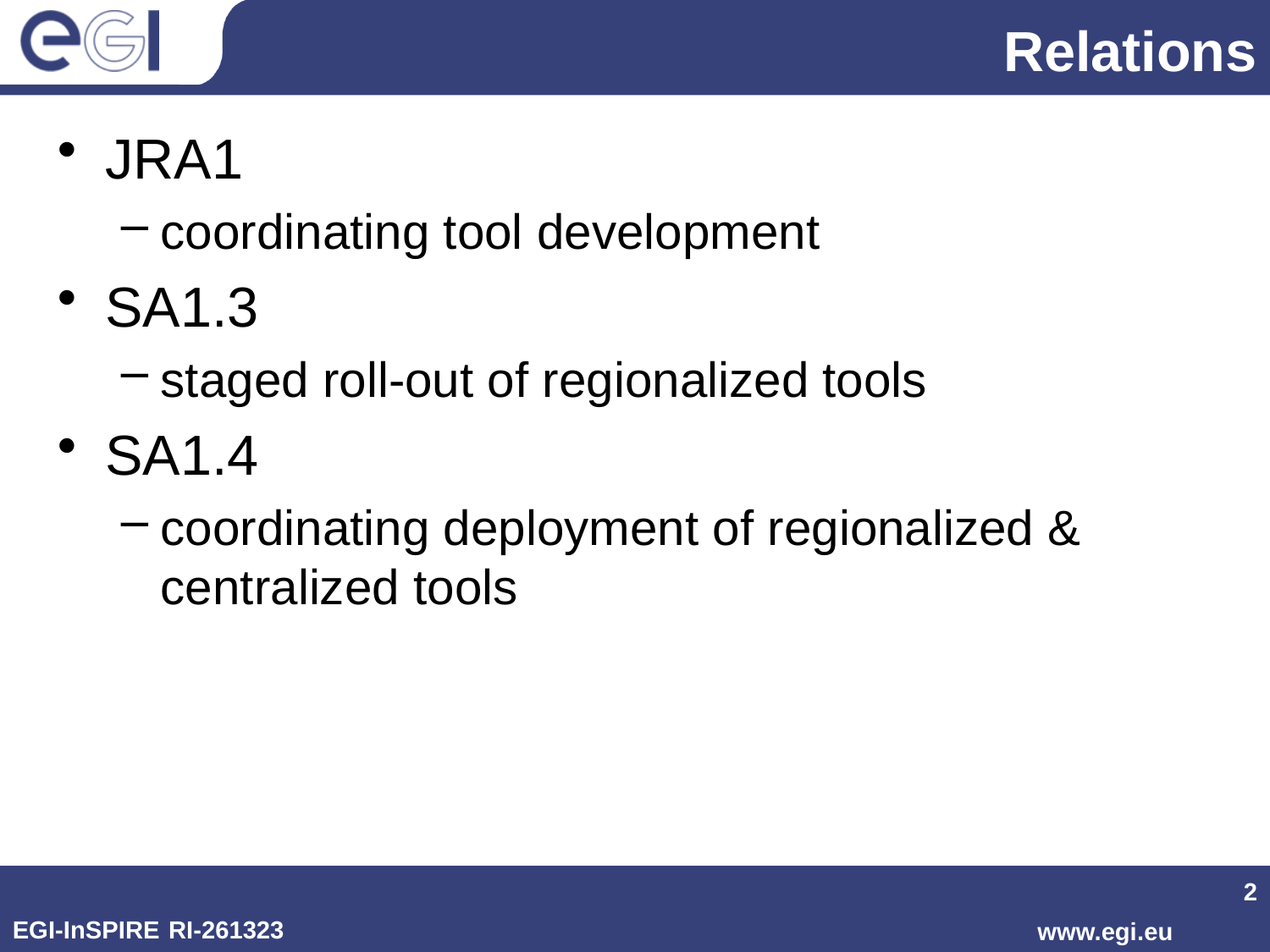

# Relations
JRA1
coordinating tool development
SA1.3
staged roll-out of regionalized tools
SA1.4
coordinating deployment of regionalized & centralized tools
2